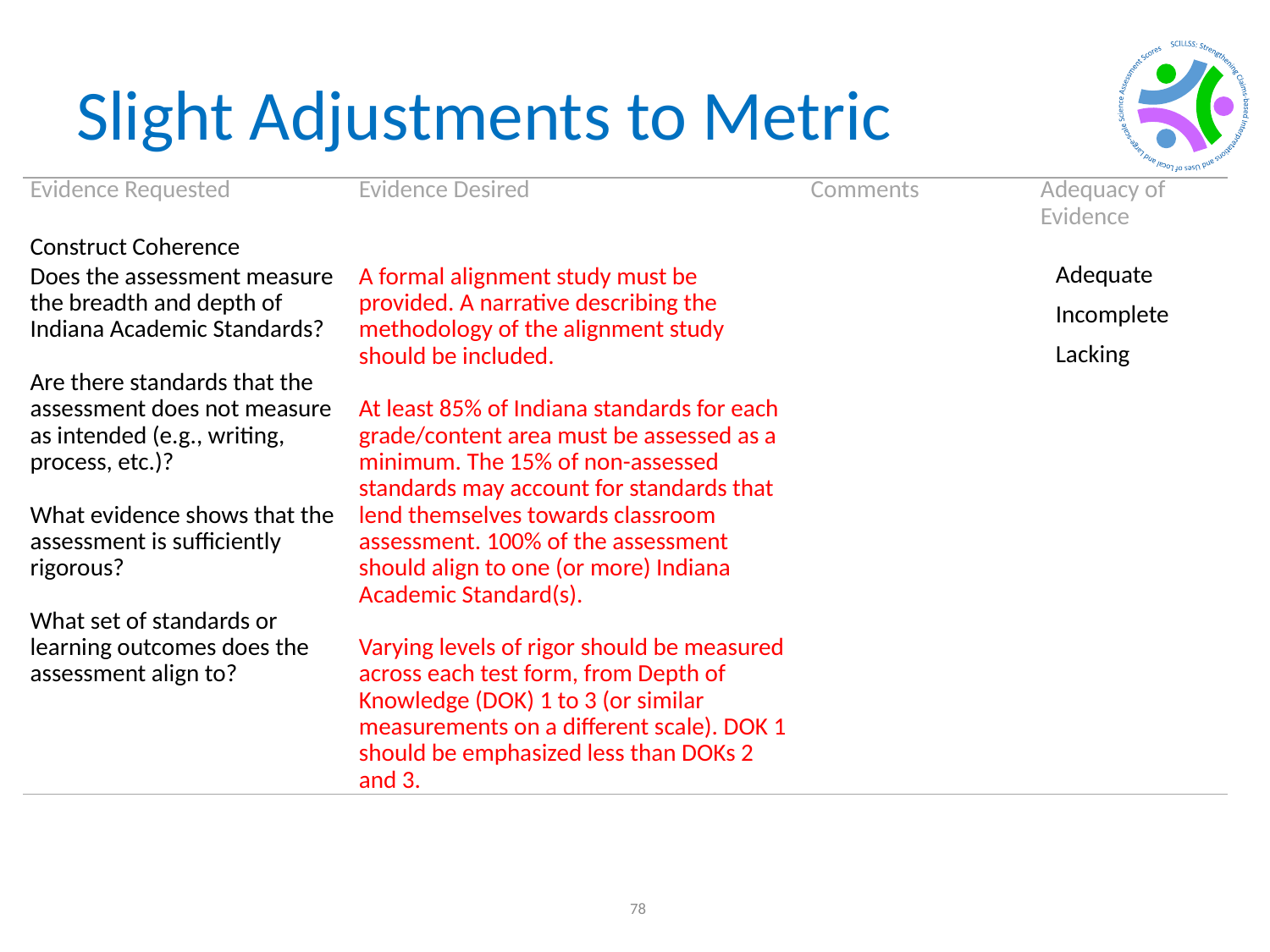

# Slight Adjustments to Metric
| Evidence Requested | Evidence Desired | Comments | Adequacy of Evidence |  |
| --- | --- | --- | --- | --- |
| Construct Coherence |  |  |  |  |
| Does the assessment measure the breadth and depth of Indiana Academic Standards?   Are there standards that the assessment does not measure as intended (e.g., writing, process, etc.)?   What evidence shows that the assessment is sufficiently rigorous?   What set of standards or learning outcomes does the assessment align to? | A formal alignment study must be provided. A narrative describing the methodology of the alignment study should be included.   At least 85% of Indiana standards for each grade/content area must be assessed as a minimum. The 15% of non-assessed standards may account for standards that lend themselves towards classroom assessment. 100% of the assessment should align to one (or more) Indiana Academic Standard(s).   Varying levels of rigor should be measured across each test form, from Depth of Knowledge (DOK) 1 to 3 (or similar measurements on a different scale). DOK 1 should be emphasized less than DOKs 2 and 3. |  | Adequate Incomplete Lacking |  |